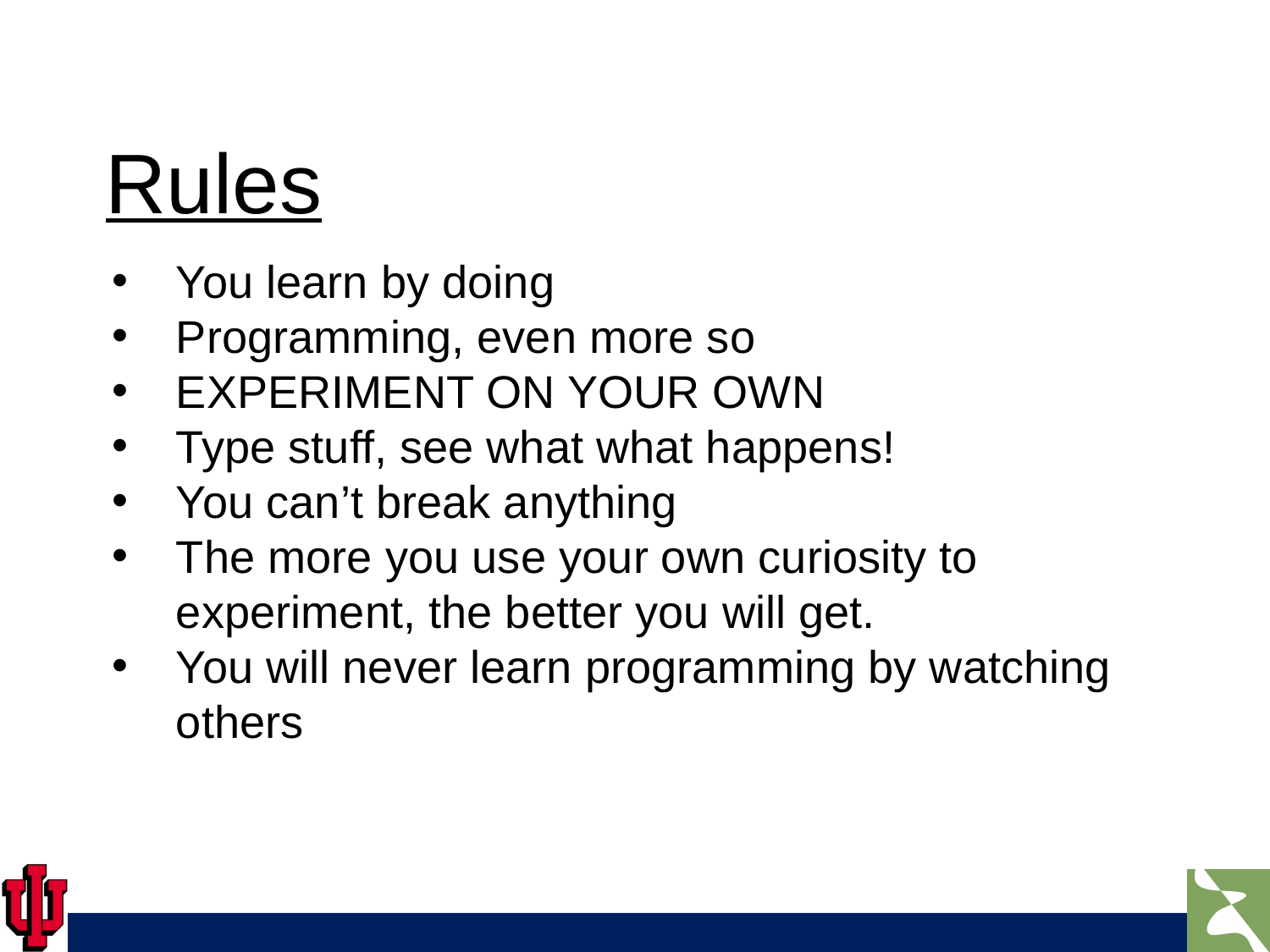

# Rules
You learn by doing
Programming, even more so
EXPERIMENT ON YOUR OWN
Type stuff, see what what happens!
You can’t break anything
The more you use your own curiosity to experiment, the better you will get.
You will never learn programming by watching others